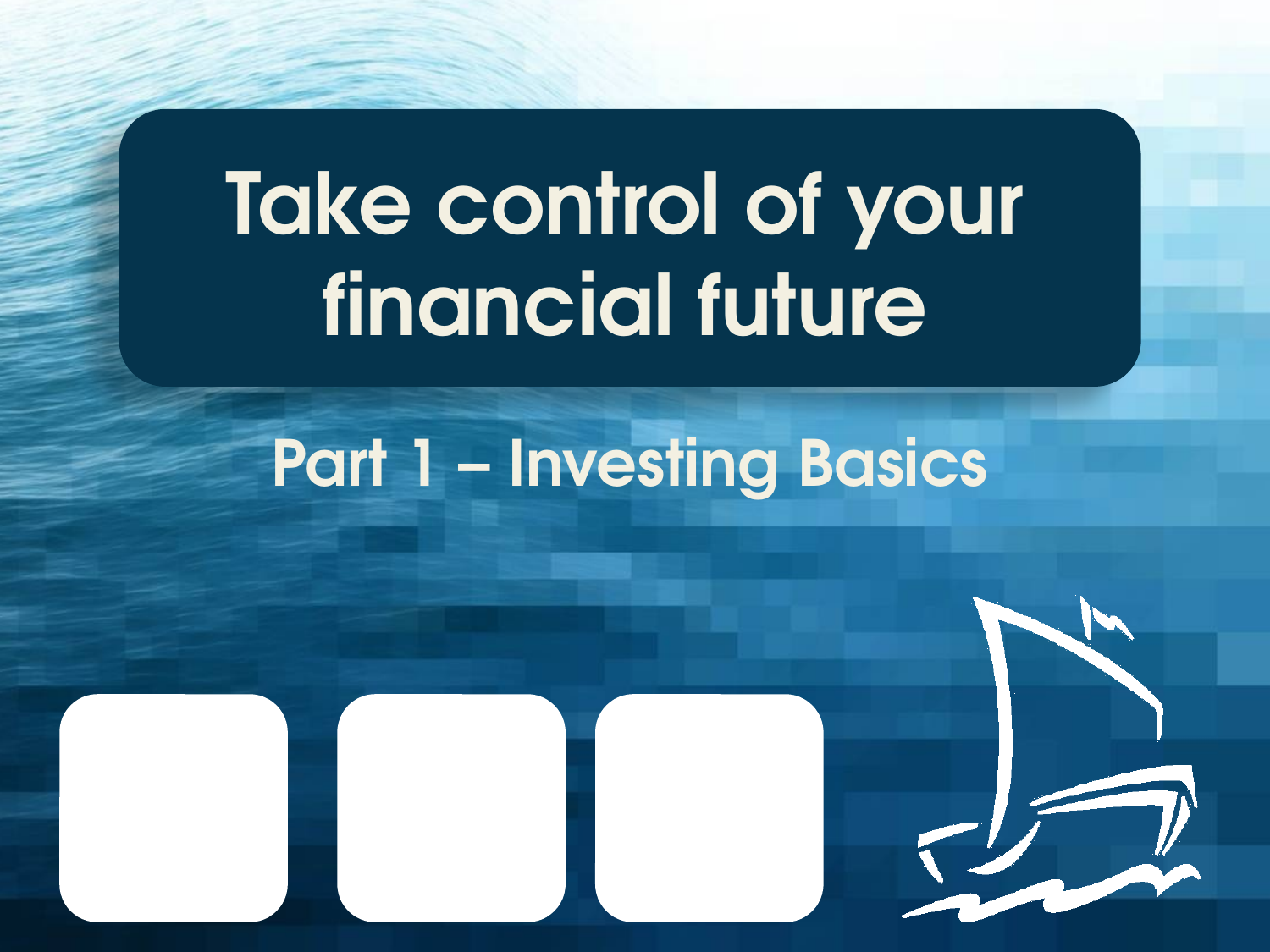

# Take control of your financial future
Part 1 – Investing Basics